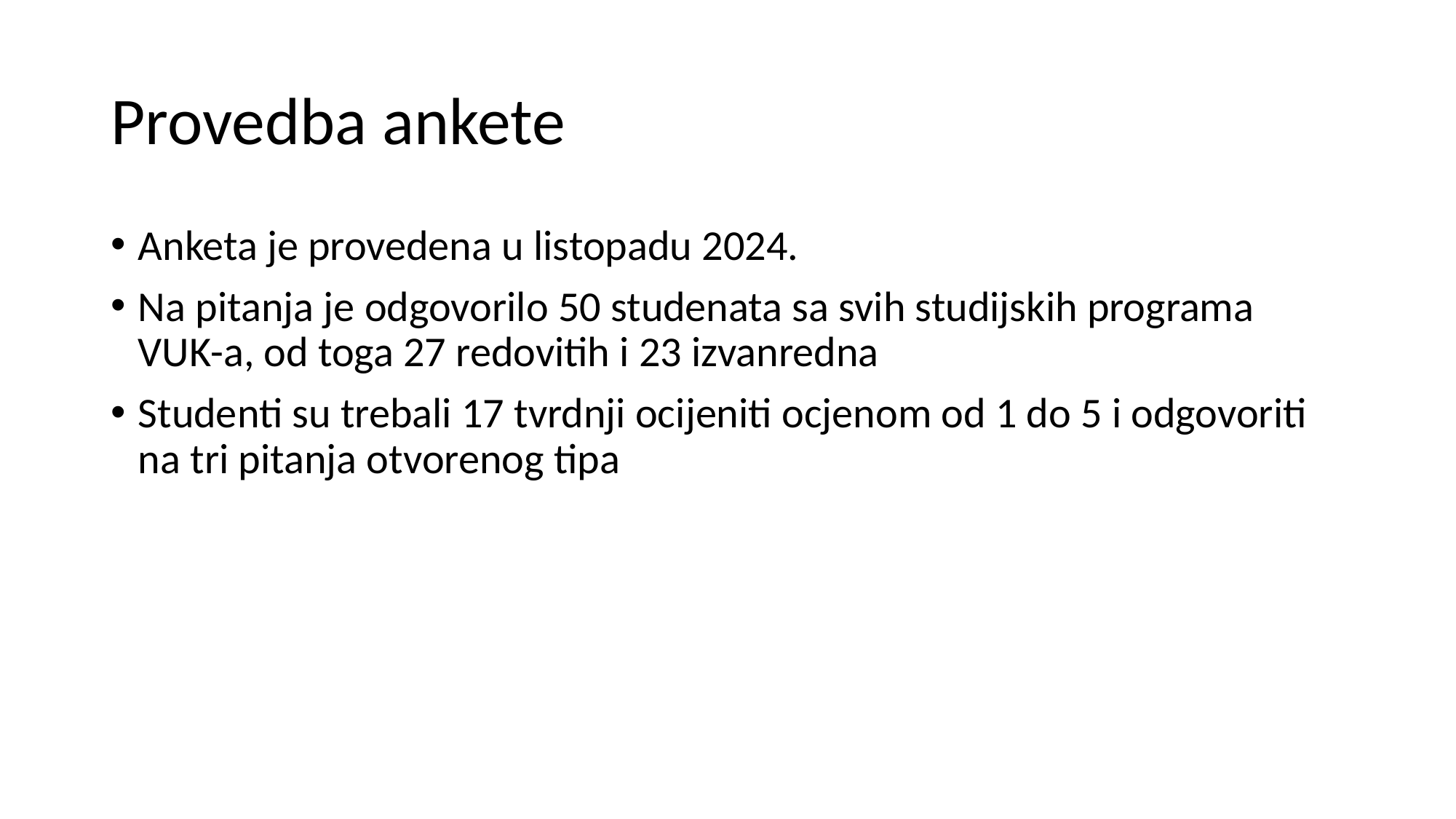

# Provedba ankete
Anketa je provedena u listopadu 2024.
Na pitanja je odgovorilo 50 studenata sa svih studijskih programa VUK-a, od toga 27 redovitih i 23 izvanredna
Studenti su trebali 17 tvrdnji ocijeniti ocjenom od 1 do 5 i odgovoriti na tri pitanja otvorenog tipa